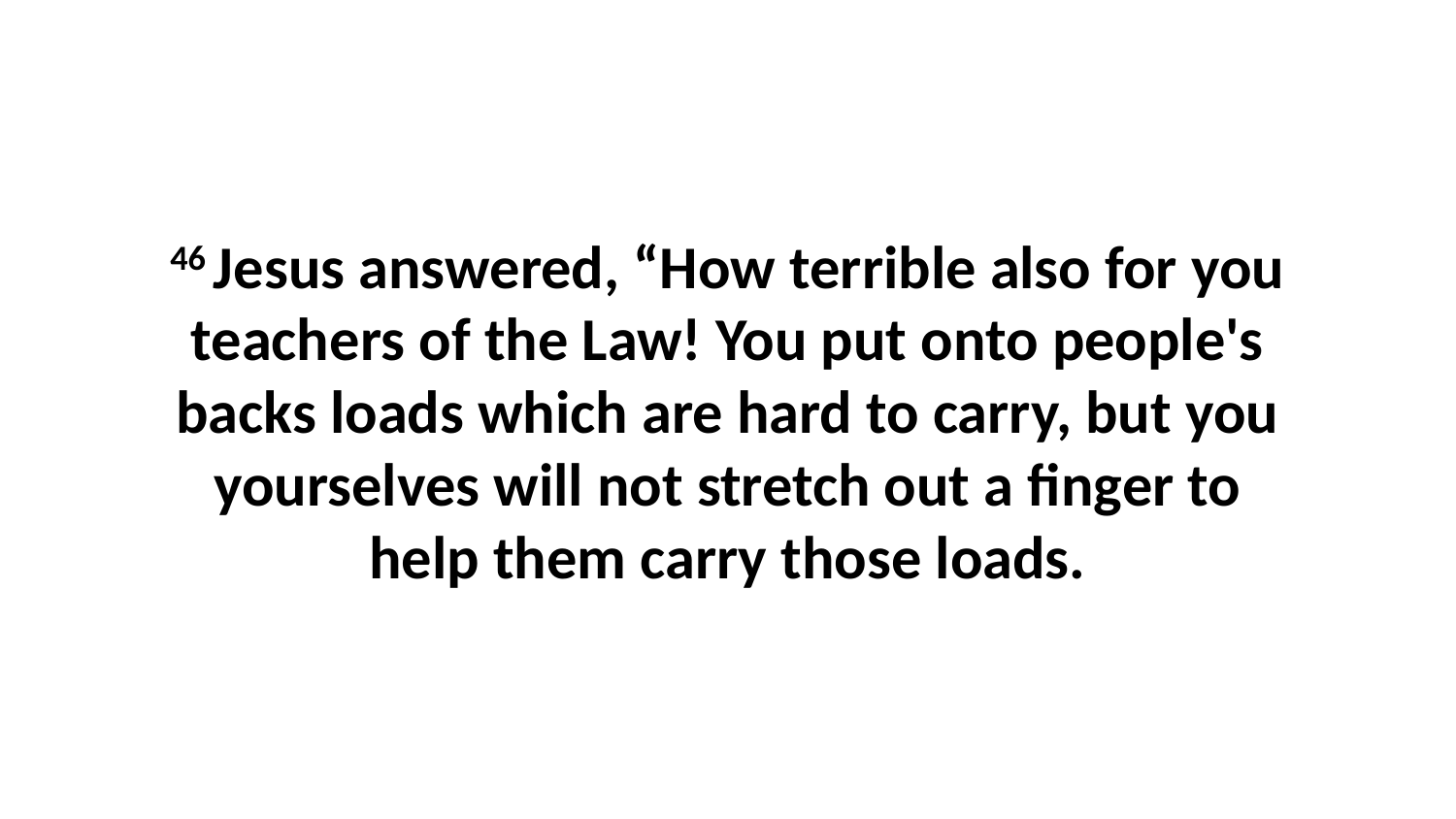

46 Jesus answered, “How terrible also for you teachers of the Law! You put onto people's backs loads which are hard to carry, but you yourselves will not stretch out a finger to help them carry those loads.